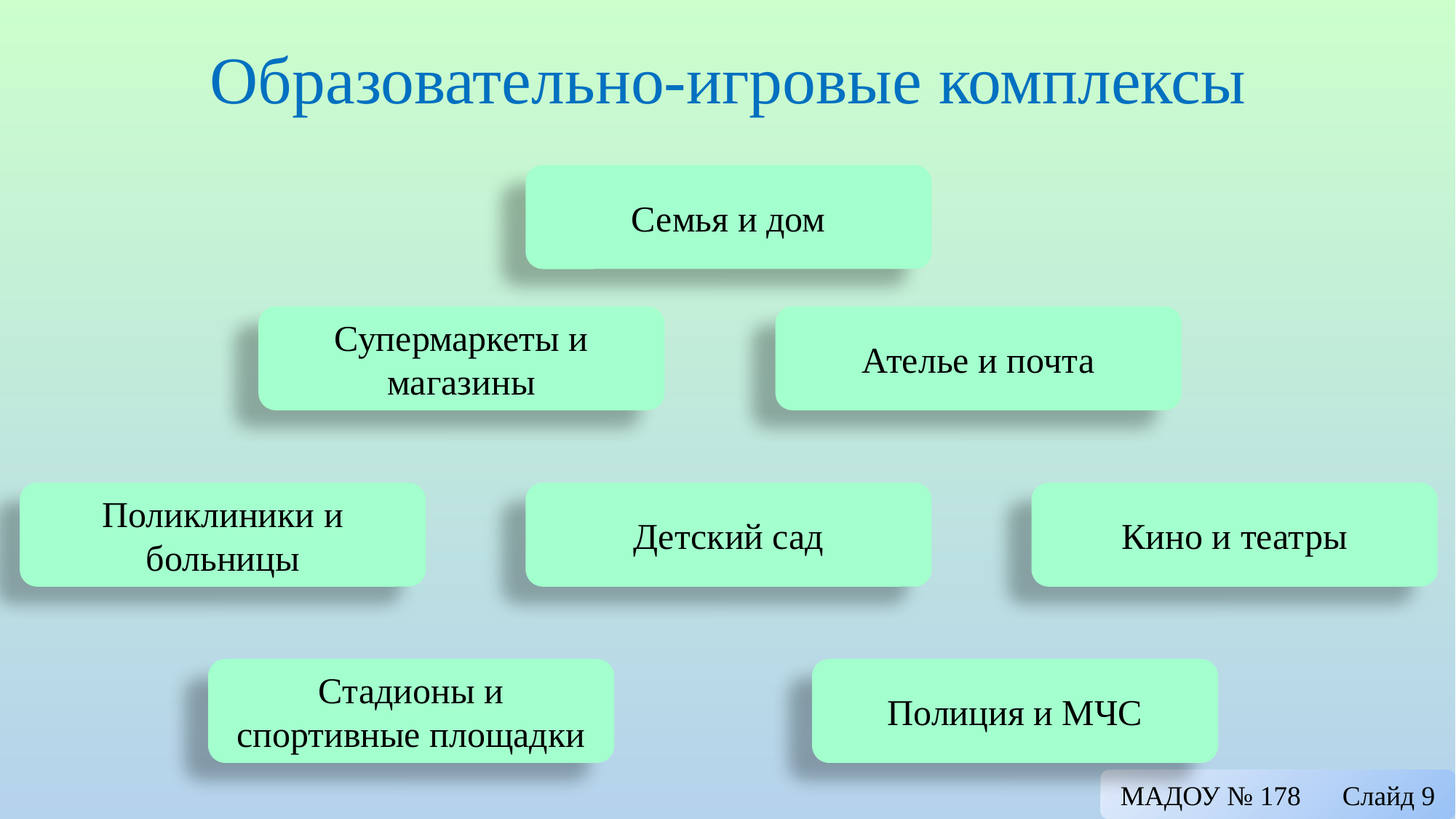

# Образовательно-игровые комплексы
Семья и дом
Супермаркеты и магазины
Ателье и почта
Поликлиники и больницы
Детский сад
Кино и театры
Стадионы и спортивные площадки
Полиция и МЧС
МАДОУ № 178      Слайд 9